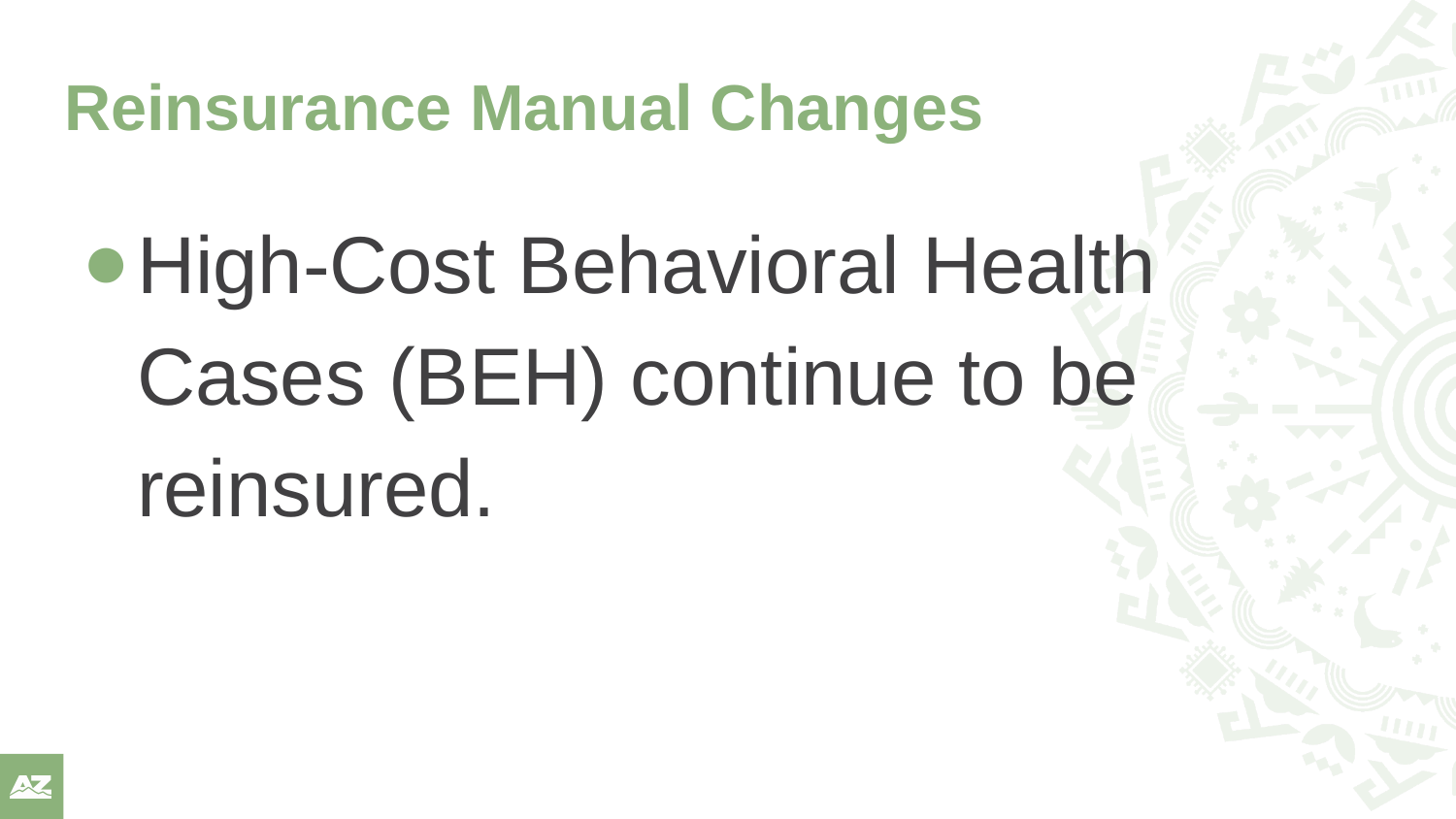

# Reinsurance Manual Changes
High-Cost Behavioral Health Cases (BEH) continue to be reinsured.